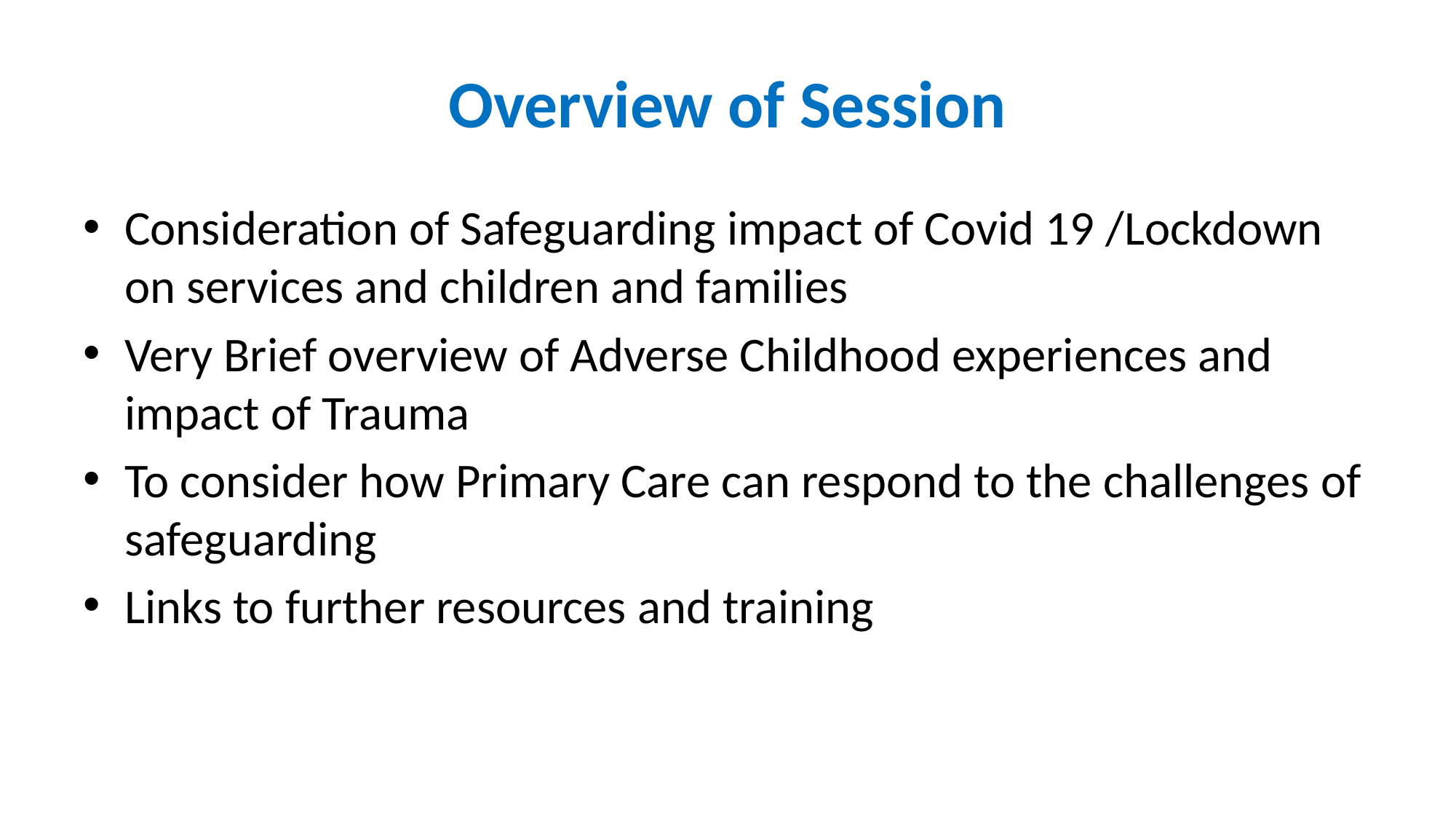

# Overview of Session
Consideration of Safeguarding impact of Covid 19 /Lockdown on services and children and families
Very Brief overview of Adverse Childhood experiences and impact of Trauma
To consider how Primary Care can respond to the challenges of safeguarding
Links to further resources and training